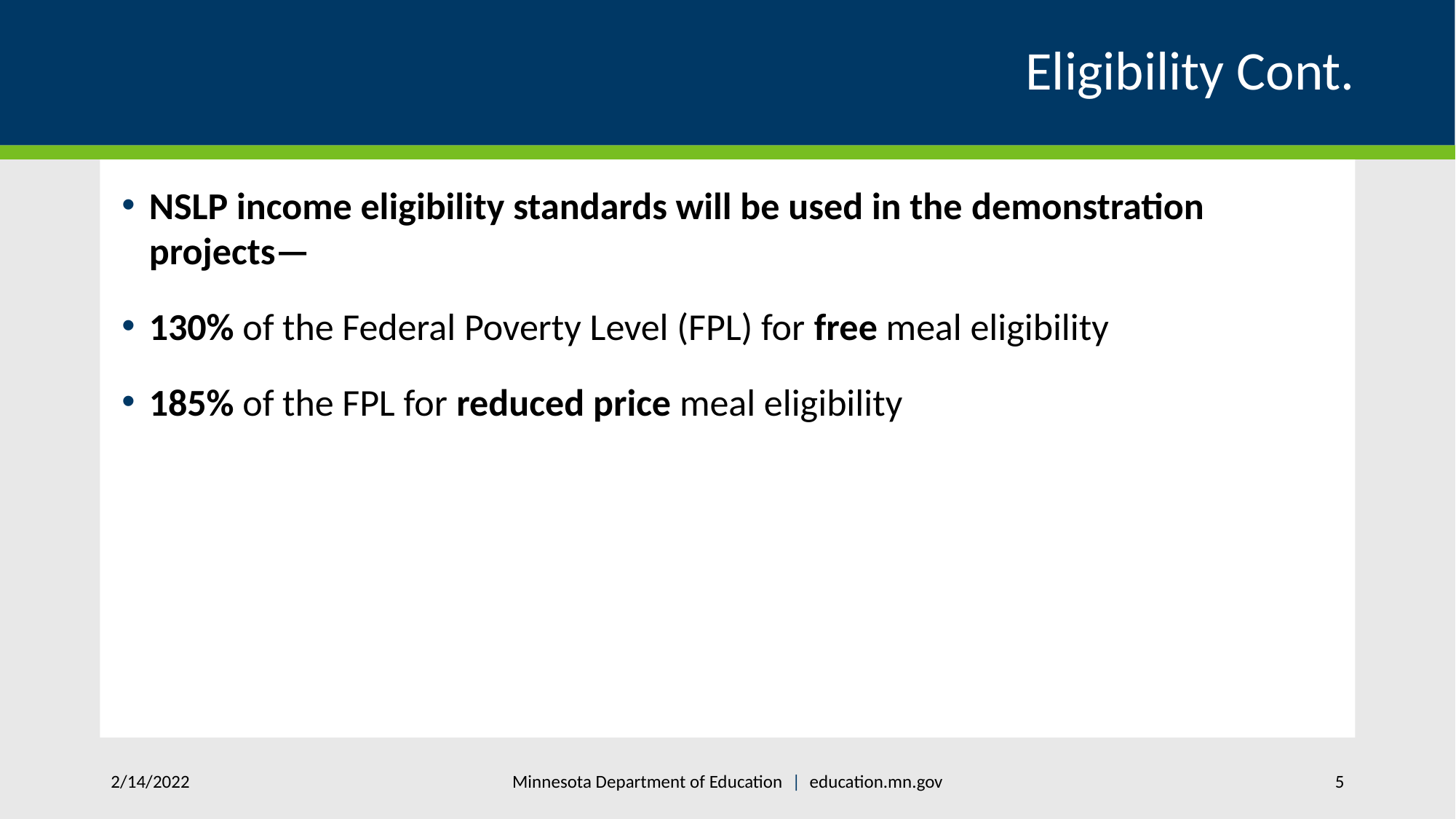

# Eligibility Cont.
NSLP income eligibility standards will be used in the demonstration projects—​
130% of the Federal Poverty Level (FPL) for free meal eligibility​
185% of the FPL for reduced price meal eligibility​

Minnesota Department of Education | education.mn.gov
2/14/2022
5